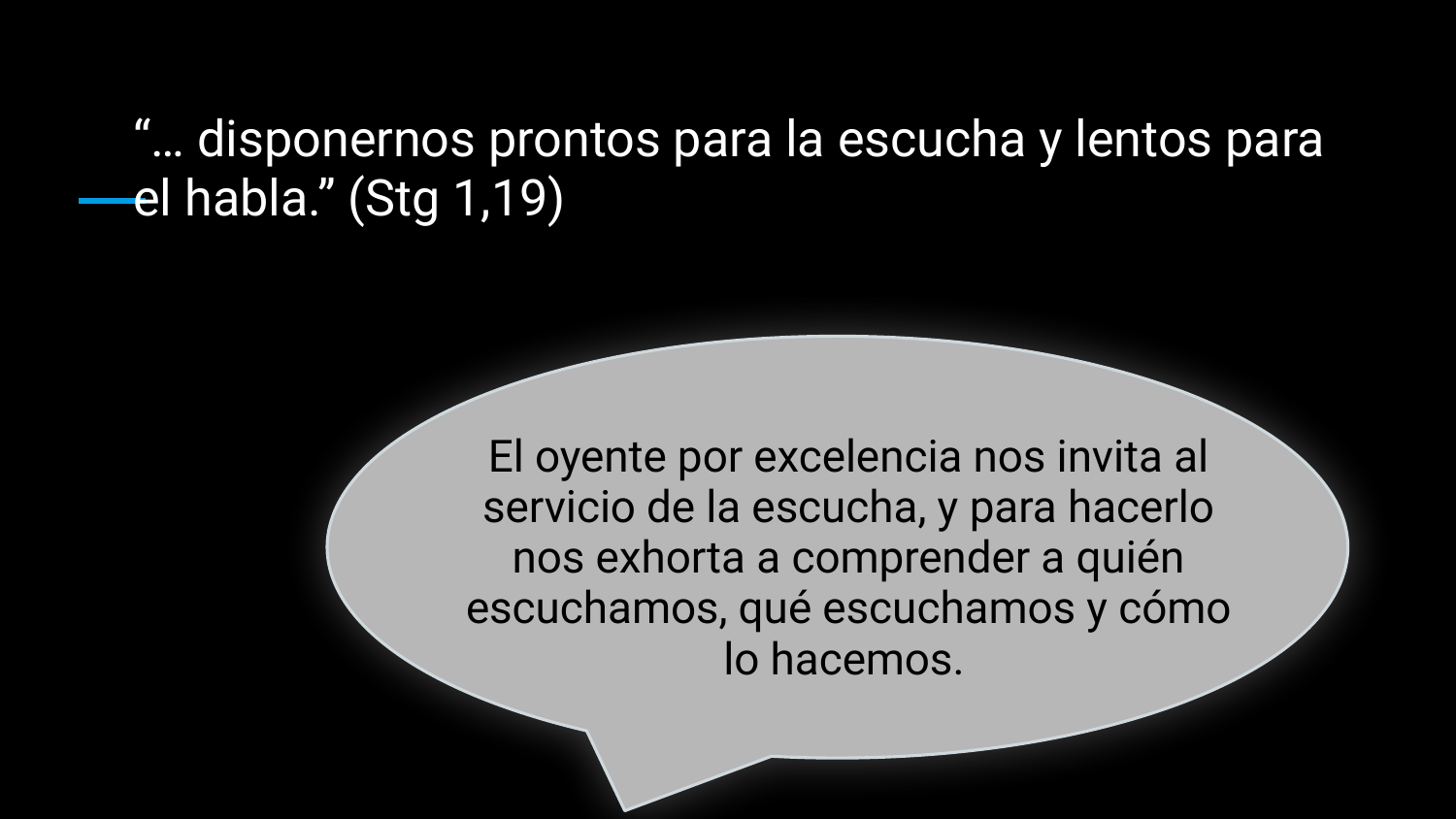

# “… disponernos prontos para la escucha y lentos para el habla.” (Stg 1,19)

El oyente por excelencia nos invita al servicio de la escucha, y para hacerlo nos exhorta a comprender a quién escuchamos, qué escuchamos y cómo lo hacemos.